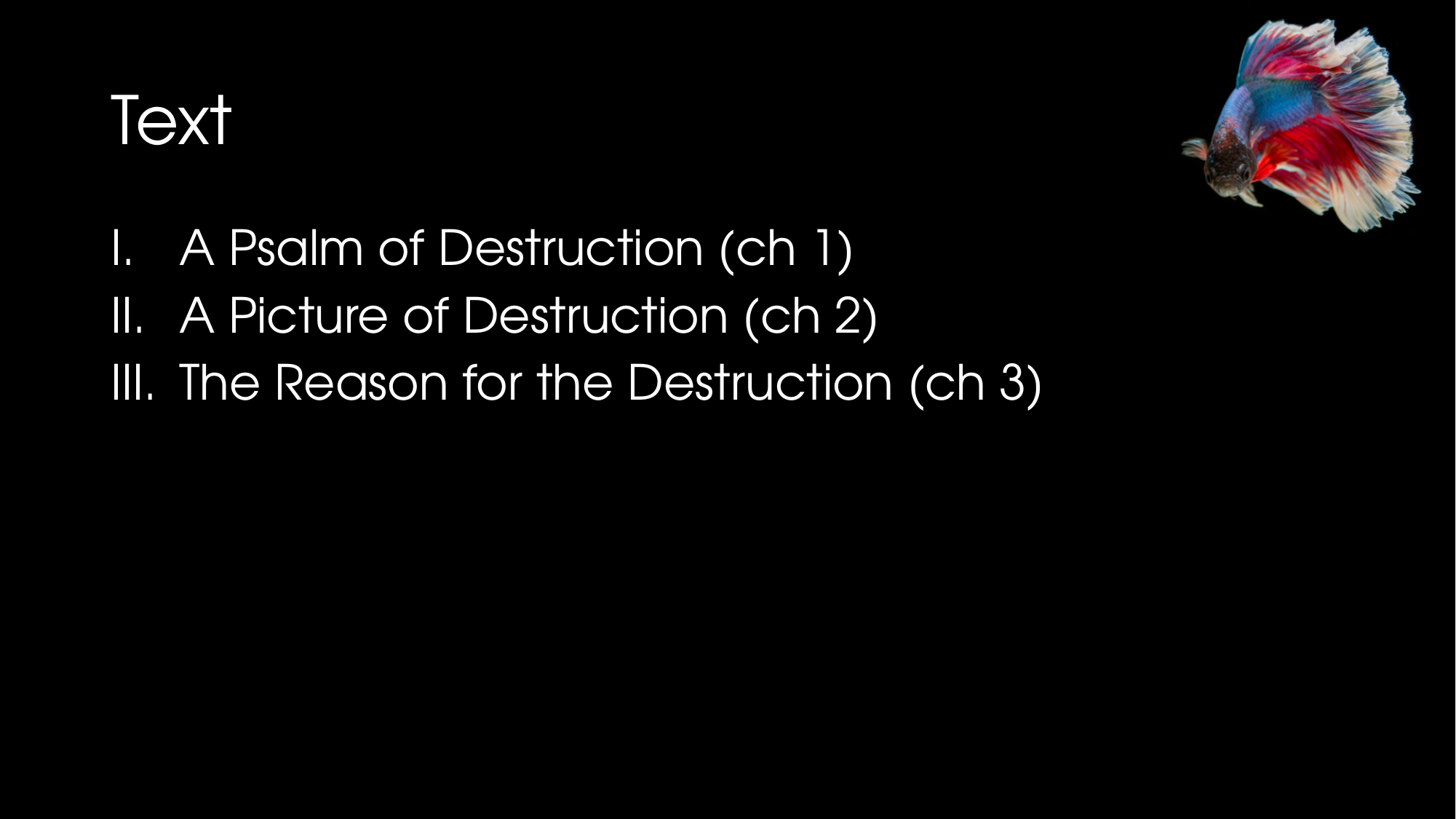

# Text
A Psalm of Destruction (ch 1)
A Picture of Destruction (ch 2)
The Reason for the Destruction (ch 3)